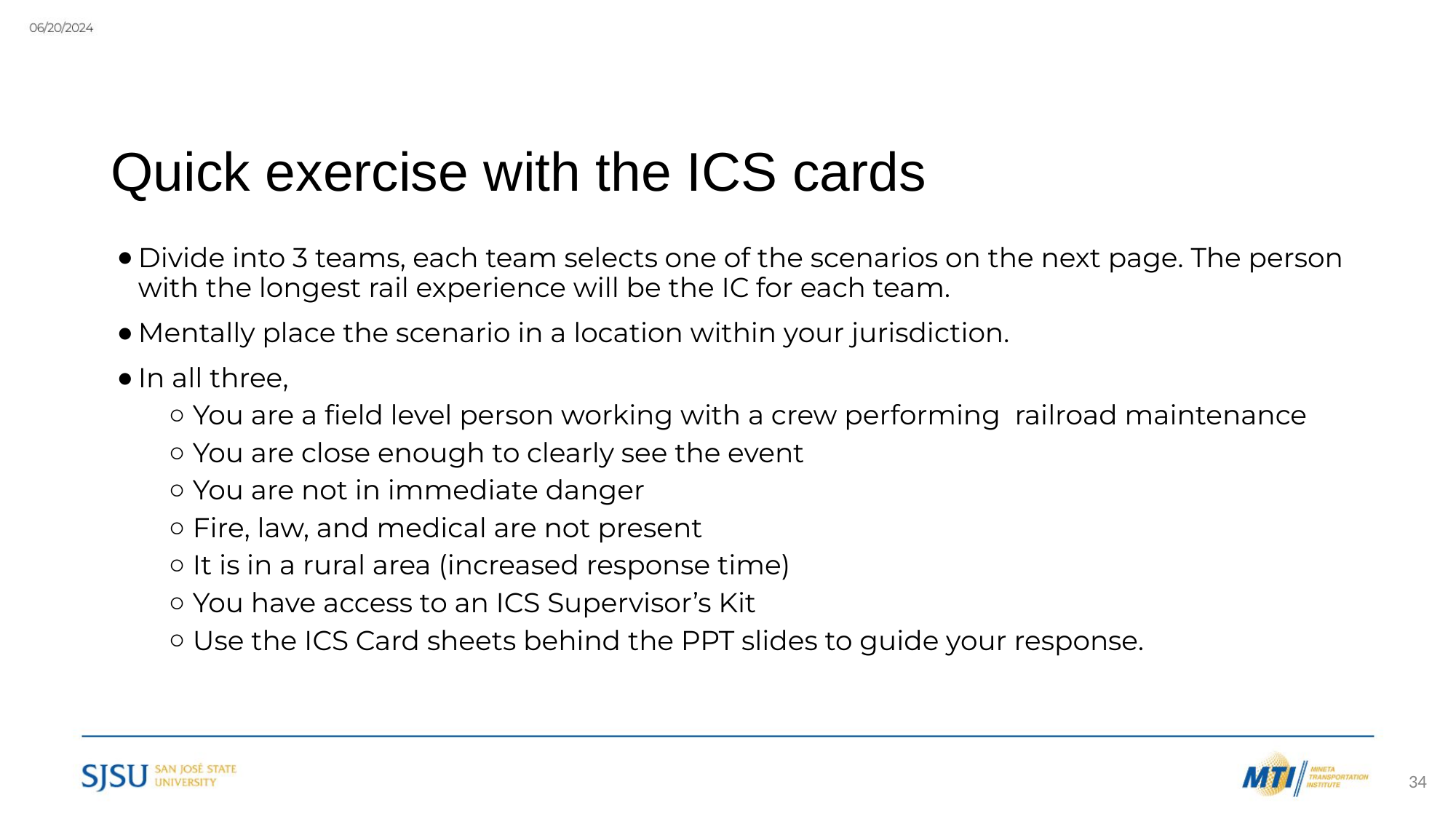

# Quick exercise with the ICS cards
Divide into 3 teams, each team selects one of the scenarios on the next page. The person with the longest rail experience will be the IC for each team.
Mentally place the scenario in a location within your jurisdiction.
In all three,
You are a field level person working with a crew performing  railroad maintenance
You are close enough to clearly see the event
You are not in immediate danger
Fire, law, and medical are not present
It is in a rural area (increased response time)
You have access to an ICS Supervisor’s Kit
Use the ICS Card sheets behind the PPT slides to guide your response.
34